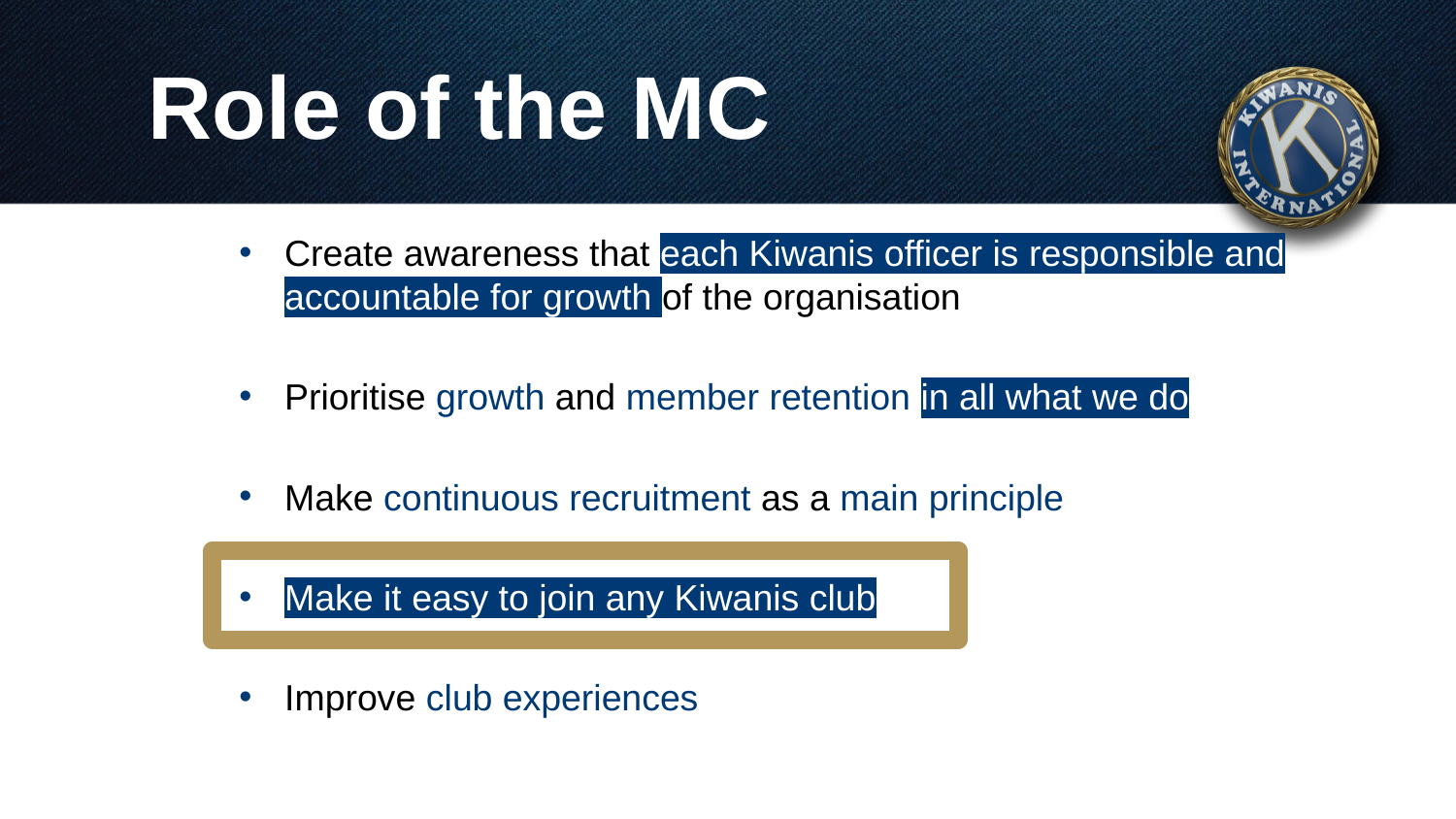

# Role of the MC
Create awareness that each Kiwanis officer is responsible and accountable for growth of the organisation
Prioritise growth and member retention in all what we do
Make continuous recruitment as a main principle
Make it easy to join any Kiwanis club
Improve club experiences